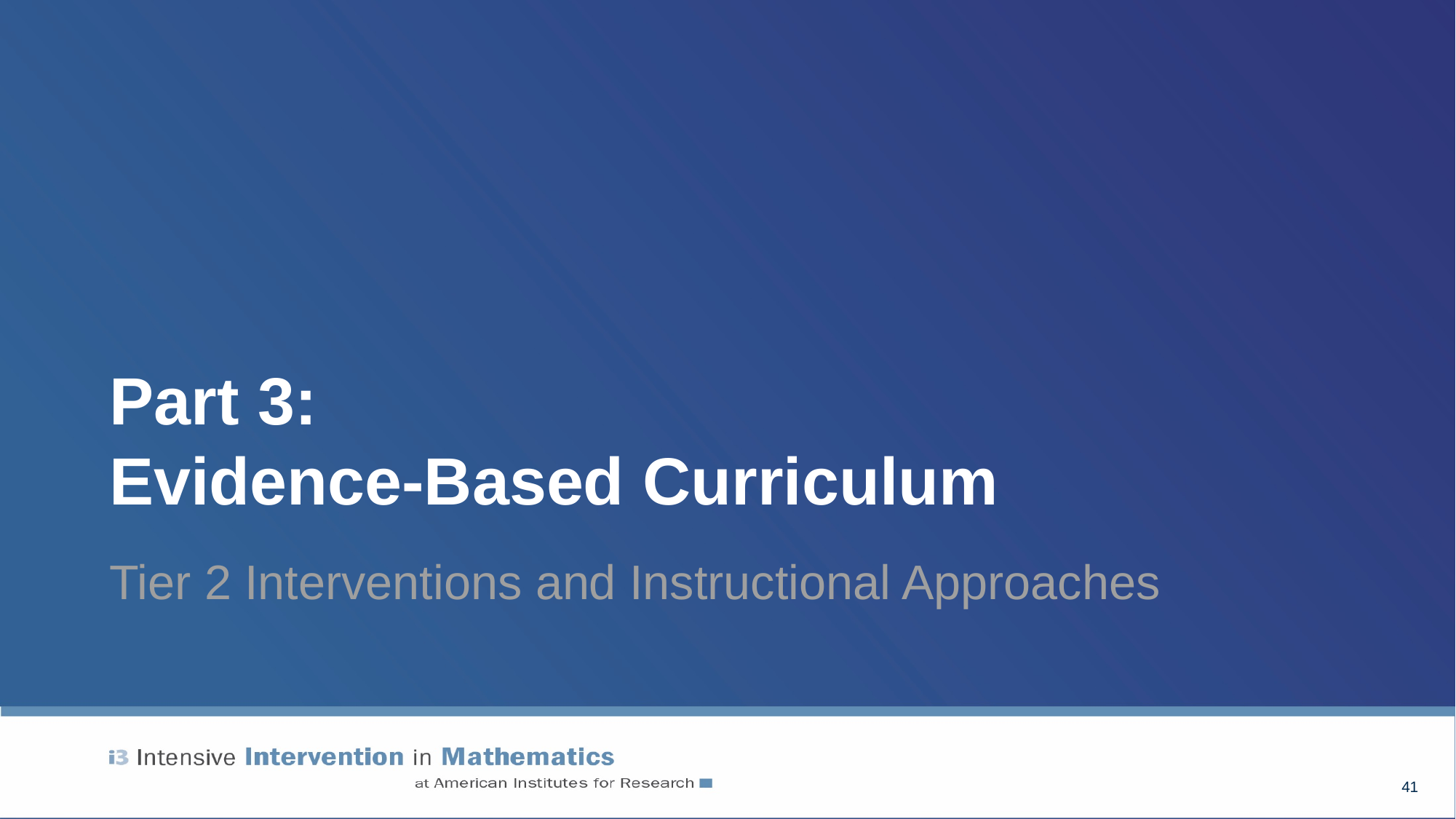

# Part 3: Evidence-Based Curriculum
Tier 2 Interventions and Instructional Approaches
41